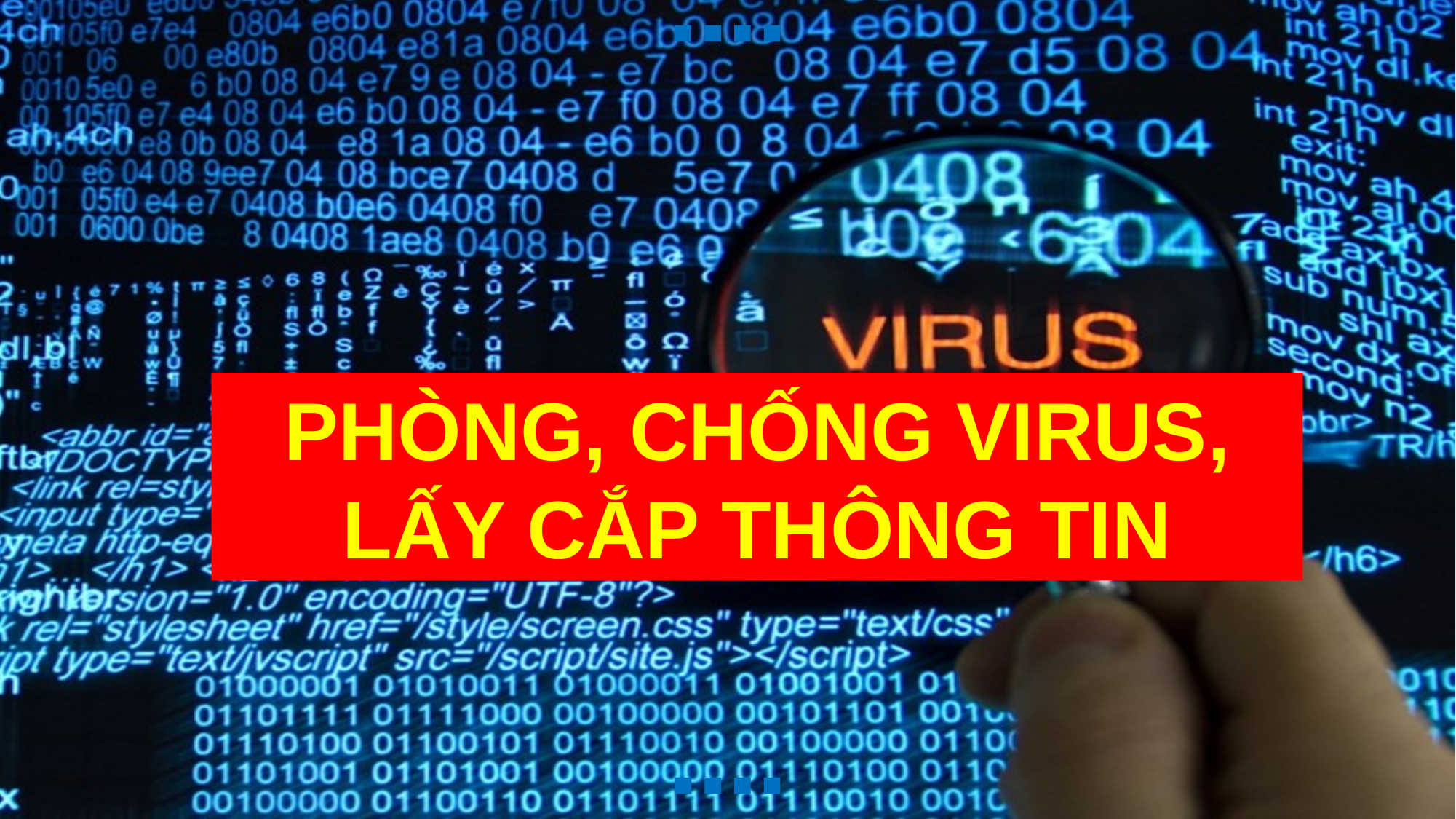

PHÒNG, CHỐNG VIRUS, LẤY CẮP THÔNG TIN